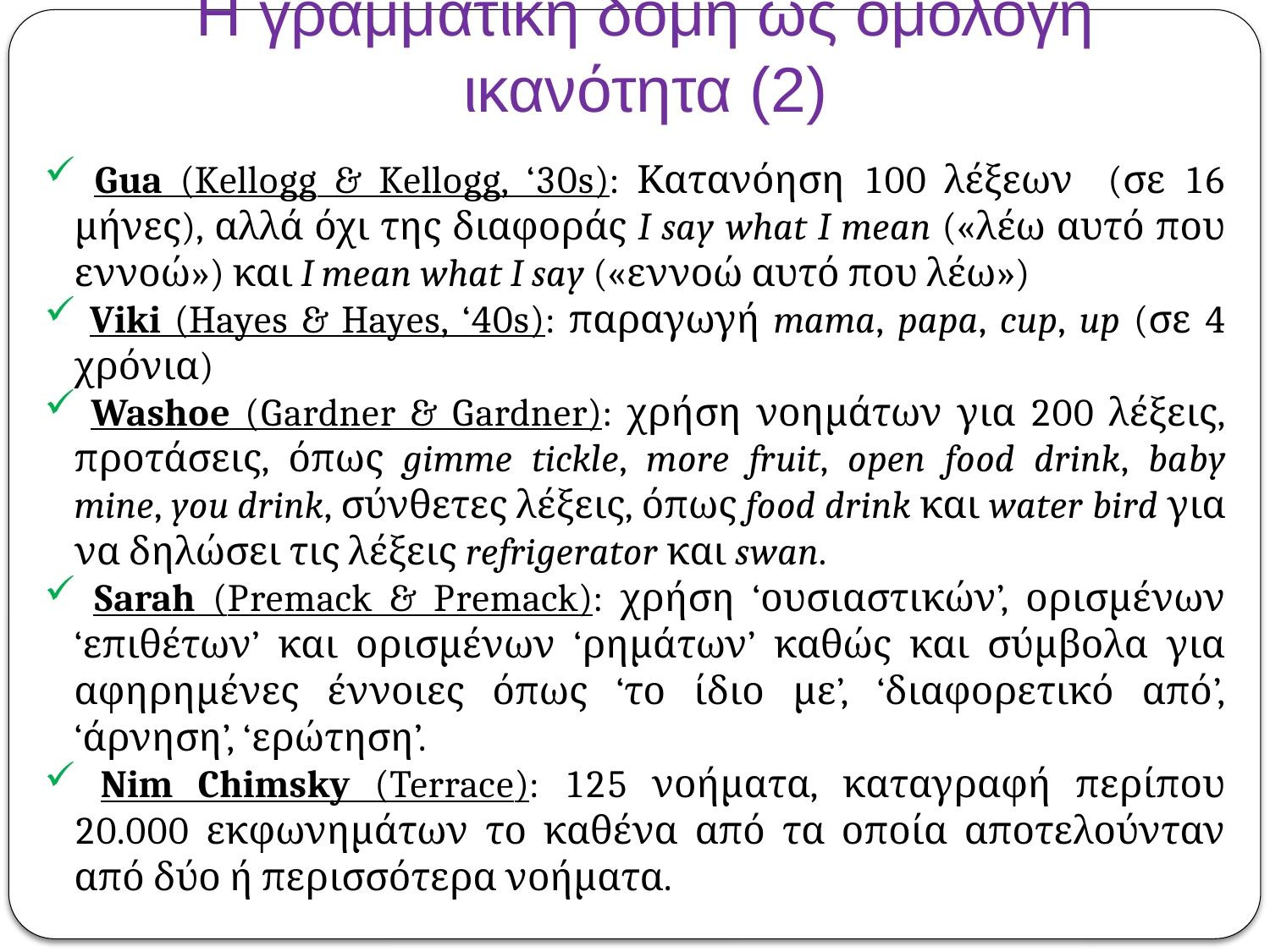

# Η γραμματική δομή ως ομόλογη ικανότητα (2)
 Gua (Kellogg & Kellogg, ‘30s): Κατανόηση 100 λέξεων  (σε 16 μήνες), αλλά όχι της διαφοράς I say what I mean («λέω αυτό που εννοώ») και I mean what I say («εννοώ αυτό που λέω»)
 Viki (Hayes & Hayes, ‘40s): παραγωγή mama, papa, cup, up (σε 4 χρόνια)
 Washoe (Gardner & Gardner): χρήση νοημάτων για 200 λέξεις, προτάσεις, όπως gimme tickle, more fruit, open food drink, baby mine, you drink, σύνθετες λέξεις, όπως food drink και water bird για να δηλώσει τις λέξεις refrigerator και swan.
 Sarah (Premack & Premack): χρήση ‘ουσιαστικών’, ορισμένων ‘επιθέτων’ και ορισμένων ‘ρημάτων’ καθώς και σύμβολα για αφηρημένες έννοιες όπως ‘το ίδιο με’, ‘διαφορετικό από’, ‘άρνηση’, ‘ερώτηση’.
 Nim Chimsky (Terrace): 125 νοήματα, καταγραφή περίπου 20.000 εκφωνημάτων το καθένα από τα οποία αποτελούνταν από δύο ή περισσότερα νοήματα.